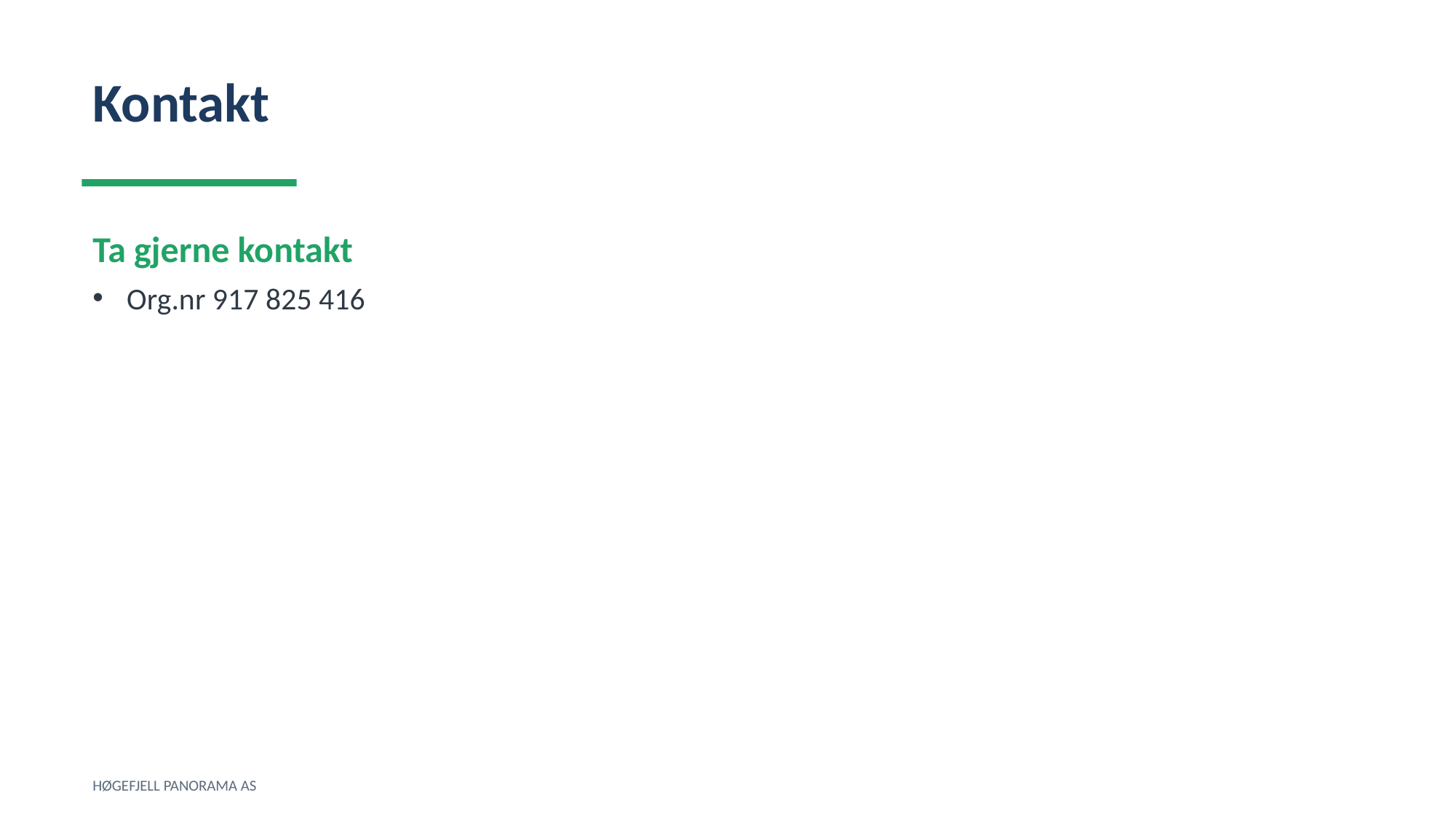

Kontakt

Ta gjerne kontakt
Org.nr 917 825 416
HØGEFJELL PANORAMA AS